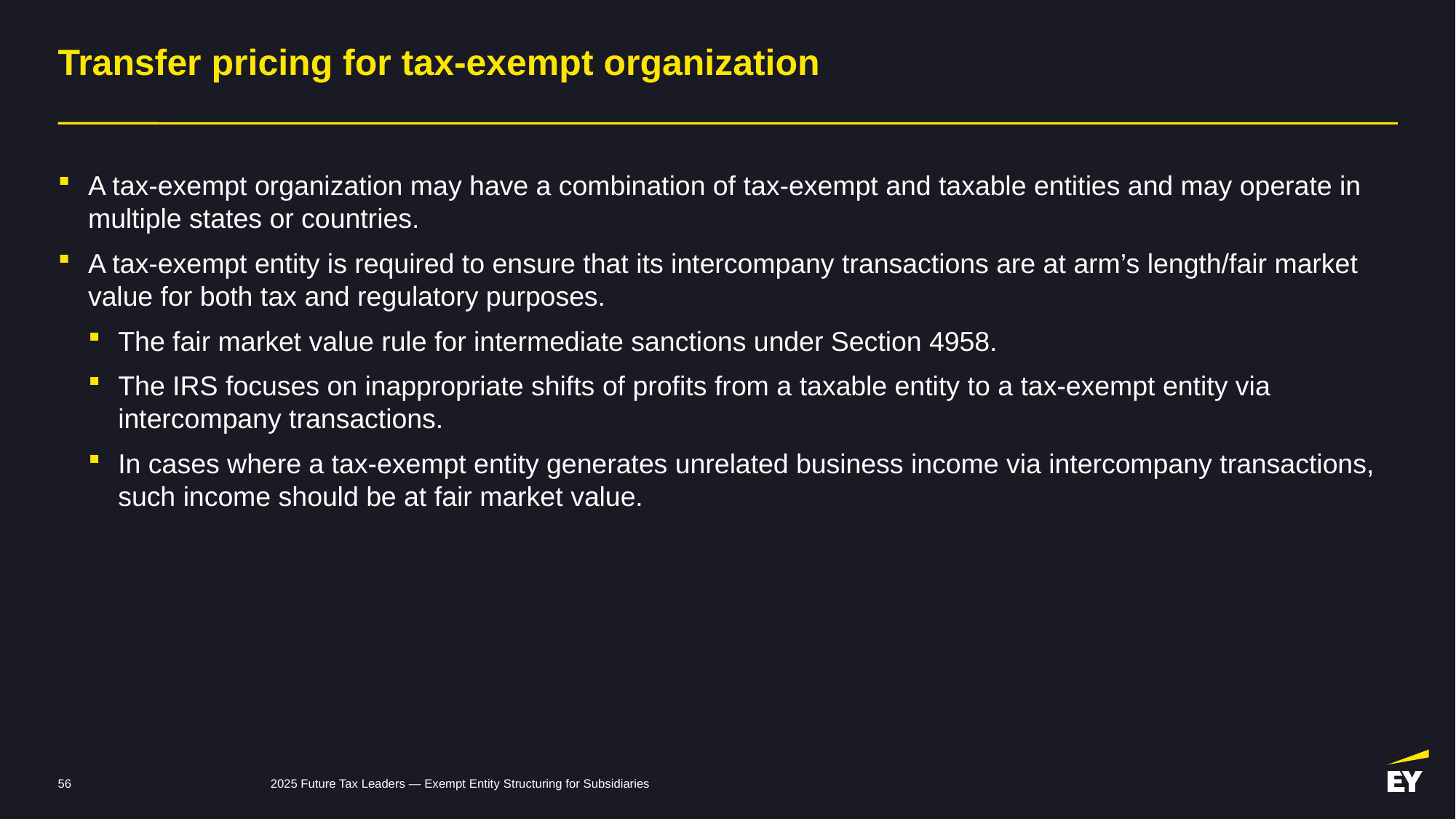

# Transfer pricing for tax-exempt organization
A tax-exempt organization may have a combination of tax-exempt and taxable entities and may operate in multiple states or countries.
A tax-exempt entity is required to ensure that its intercompany transactions are at arm’s length/fair market value for both tax and regulatory purposes.
The fair market value rule for intermediate sanctions under Section 4958.
The IRS focuses on inappropriate shifts of profits from a taxable entity to a tax-exempt entity via intercompany transactions.
In cases where a tax-exempt entity generates unrelated business income via intercompany transactions, such income should be at fair market value.
56